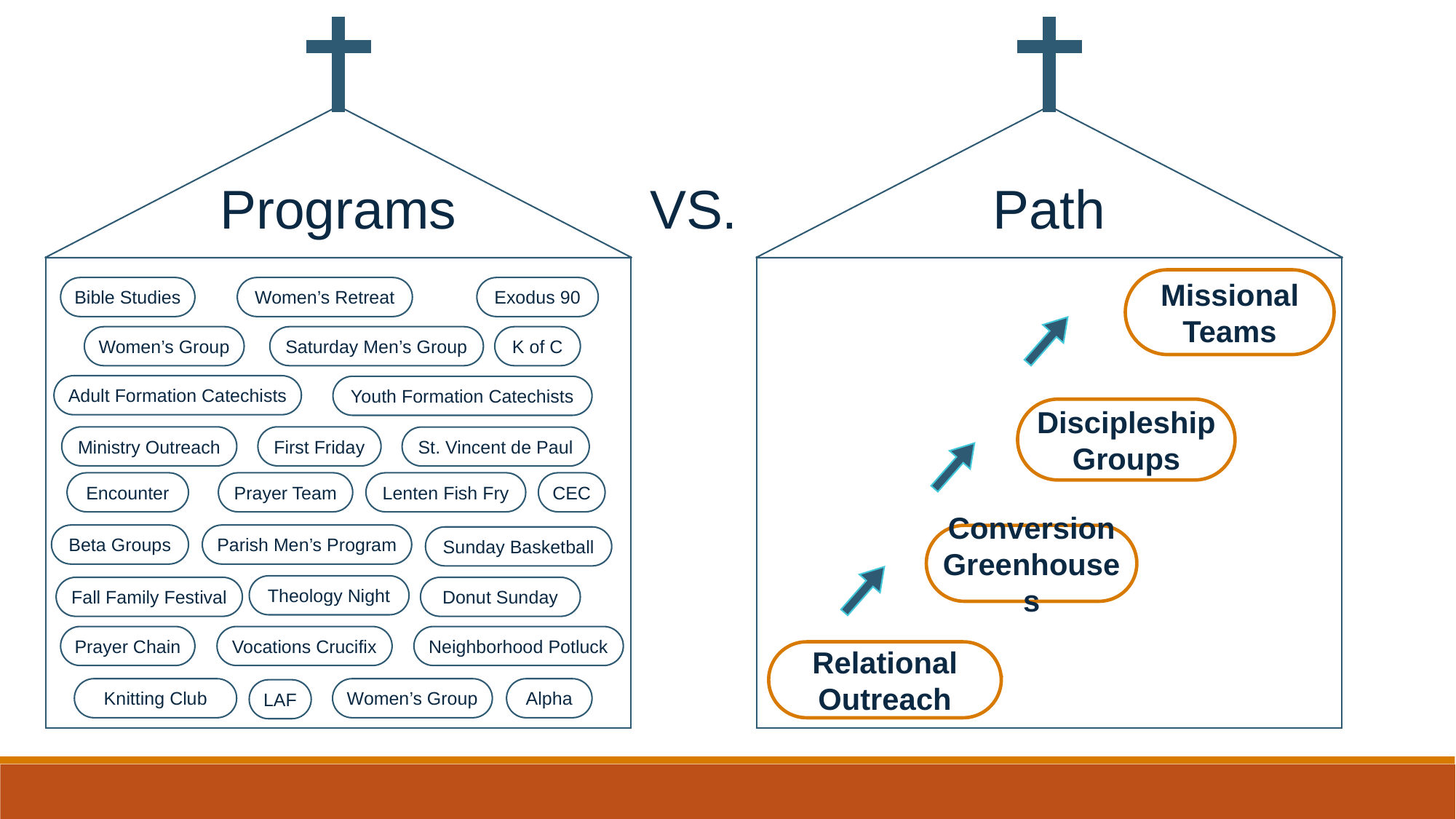

VS.
Path
Missional Teams
Conversion Greenhouses
Relational Outreach

Programs
Bible Studies
Women’s Retreat
Exodus 90

Women’s Group
Saturday Men’s Group
K of C
Adult Formation Catechists
Youth Formation Catechists
Discipleship Groups
Ministry Outreach
First Friday
St. Vincent de Paul

Encounter
Prayer Team
Lenten Fish Fry
CEC
Beta Groups
Parish Men’s Program
Sunday Basketball
Theology Night

Fall Family Festival
Donut Sunday
Prayer Chain
Vocations Crucifix
Neighborhood Potluck
Knitting Club
Women’s Group
Alpha
LAF